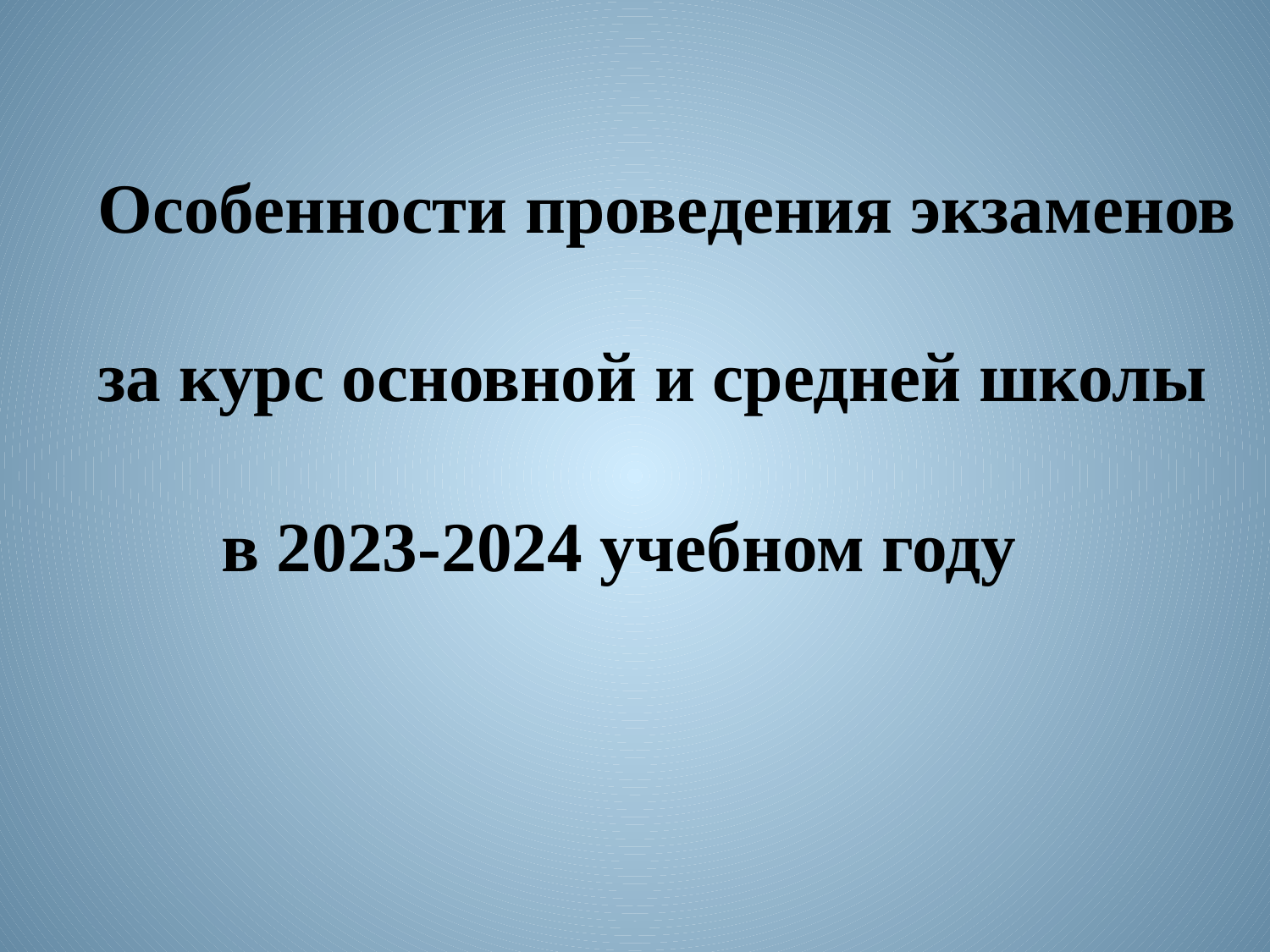

Особенности проведения экзаменов

за курс основной и средней школы

       в 2023-2024 учебном году